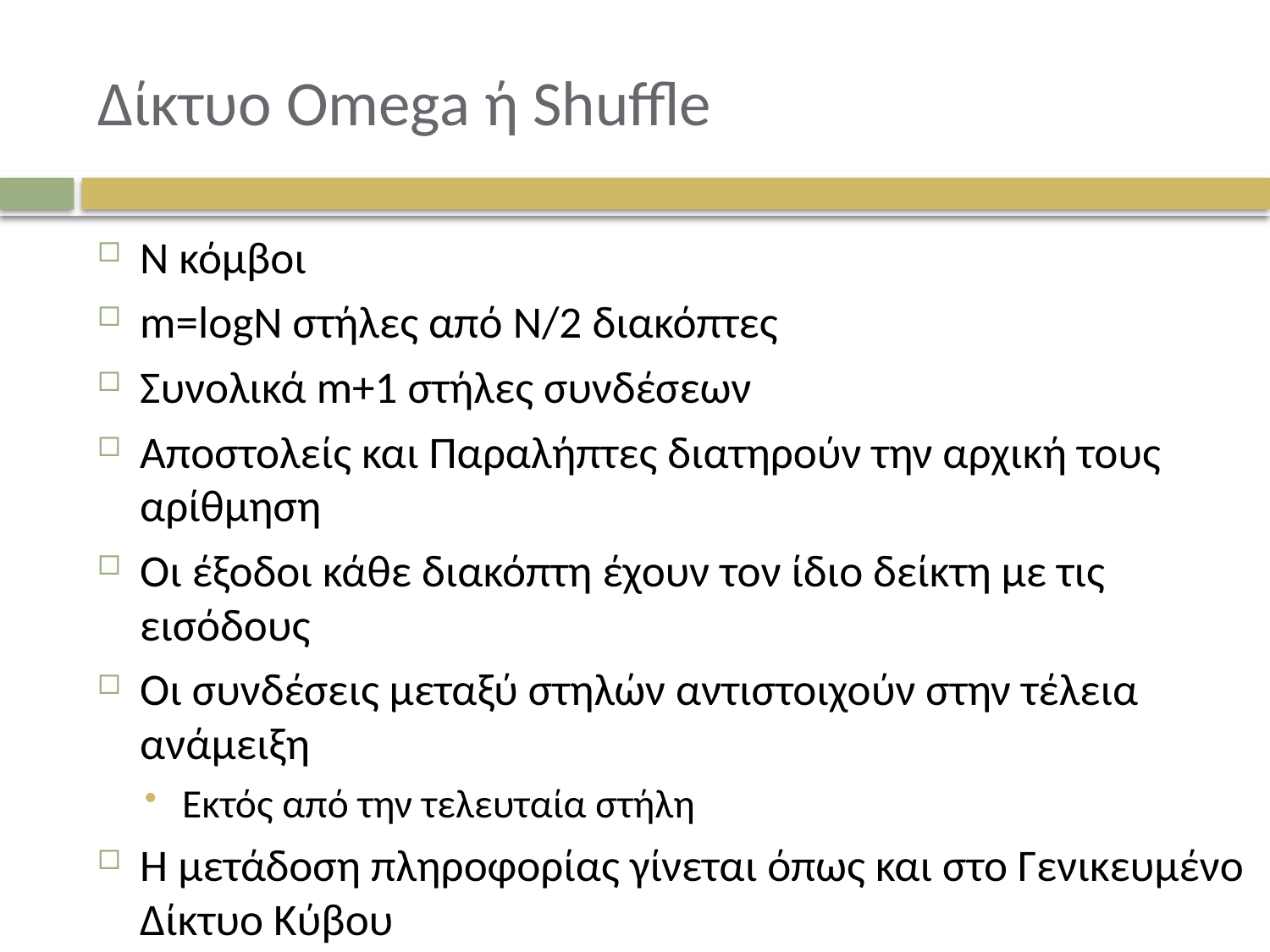

# Δίκτυο Omega ή Shuffle
N κόμβοι
m=logN στήλες από N/2 διακόπτες
Συνολικά m+1 στήλες συνδέσεων
Αποστολείς και Παραλήπτες διατηρούν την αρχική τους αρίθμηση
Οι έξοδοι κάθε διακόπτη έχουν τον ίδιο δείκτη με τις εισόδους
Οι συνδέσεις μεταξύ στηλών αντιστοιχούν στην τέλεια ανάμειξη
Εκτός από την τελευταία στήλη
Η μετάδοση πληροφορίας γίνεται όπως και στο Γενικευμένο Δίκτυο Κύβου